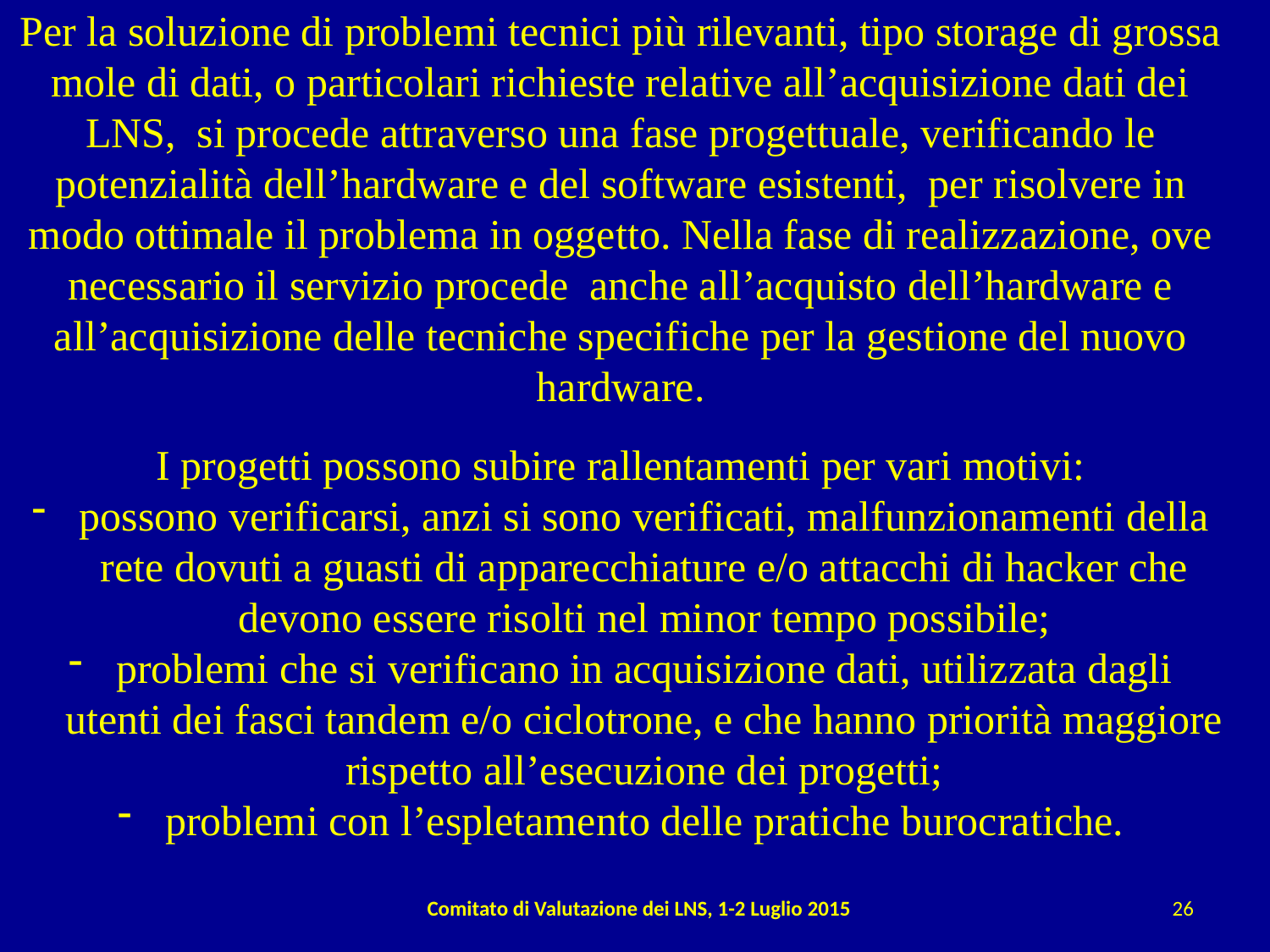

Per la soluzione di problemi tecnici più rilevanti, tipo storage di grossa mole di dati, o particolari richieste relative all’acquisizione dati dei LNS,  si procede attraverso una fase progettuale, verificando le potenzialità dell’hardware e del software esistenti,  per risolvere in modo ottimale il problema in oggetto. Nella fase di realizzazione, ove necessario il servizio procede  anche all’acquisto dell’hardware e all’acquisizione delle tecniche specifiche per la gestione del nuovo hardware.

I progetti possono subire rallentamenti per vari motivi:
possono verificarsi, anzi si sono verificati, malfunzionamenti della rete dovuti a guasti di apparecchiature e/o attacchi di hacker che devono essere risolti nel minor tempo possibile;
problemi che si verificano in acquisizione dati, utilizzata dagli utenti dei fasci tandem e/o ciclotrone, e che hanno priorità maggiore rispetto all’esecuzione dei progetti;
problemi con l’espletamento delle pratiche burocratiche.
Comitato di Valutazione dei LNS, 1-2 Luglio 2015
26